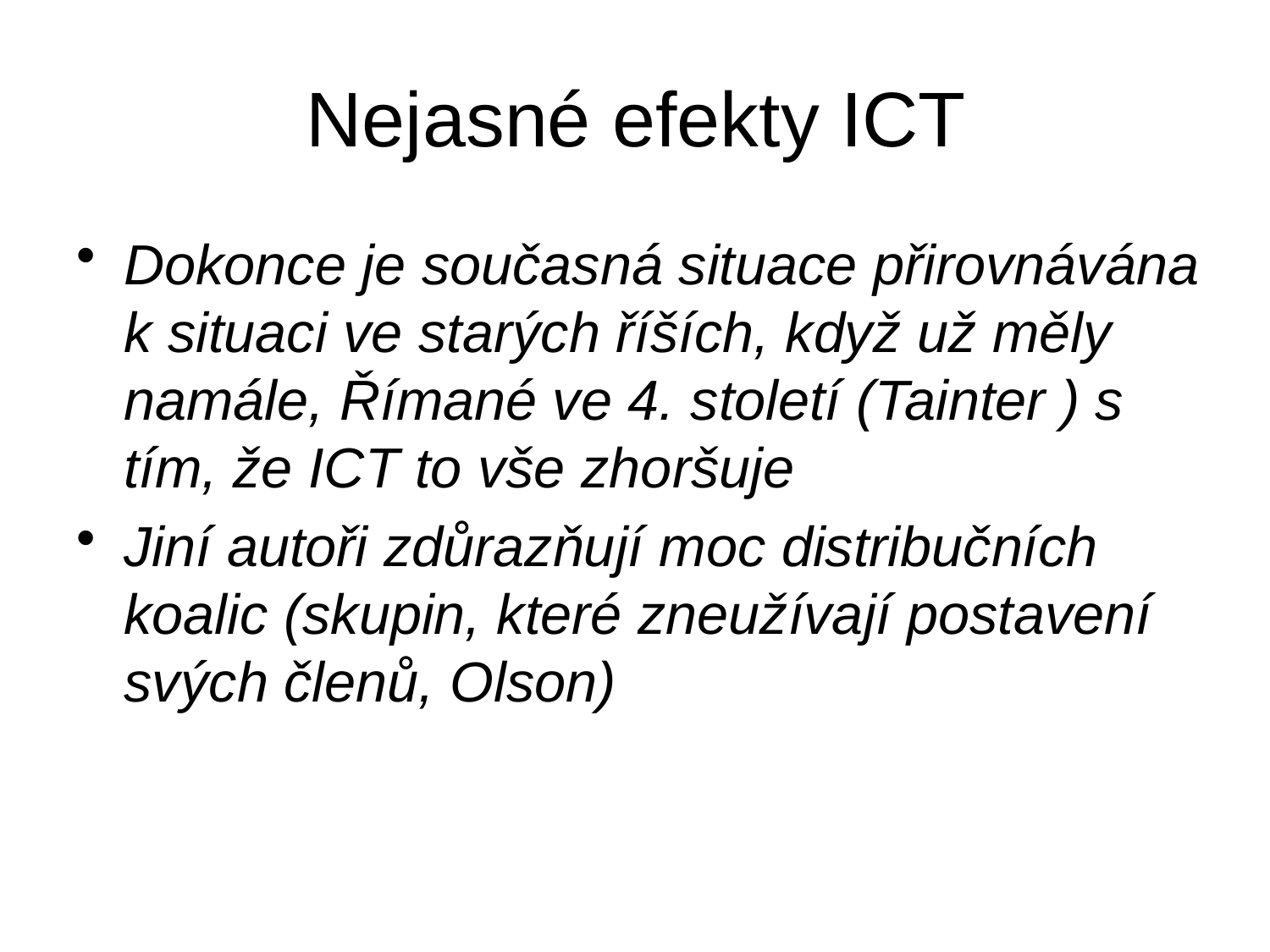

# Nejasné efekty ICT
Dokonce je současná situace přirovnávána k situaci ve starých říších, když už měly namále, Římané ve 4. století (Tainter ) s tím, že ICT to vše zhoršuje
Jiní autoři zdůrazňují moc distribučních koalic (skupin, které zneužívají postavení svých členů, Olson)